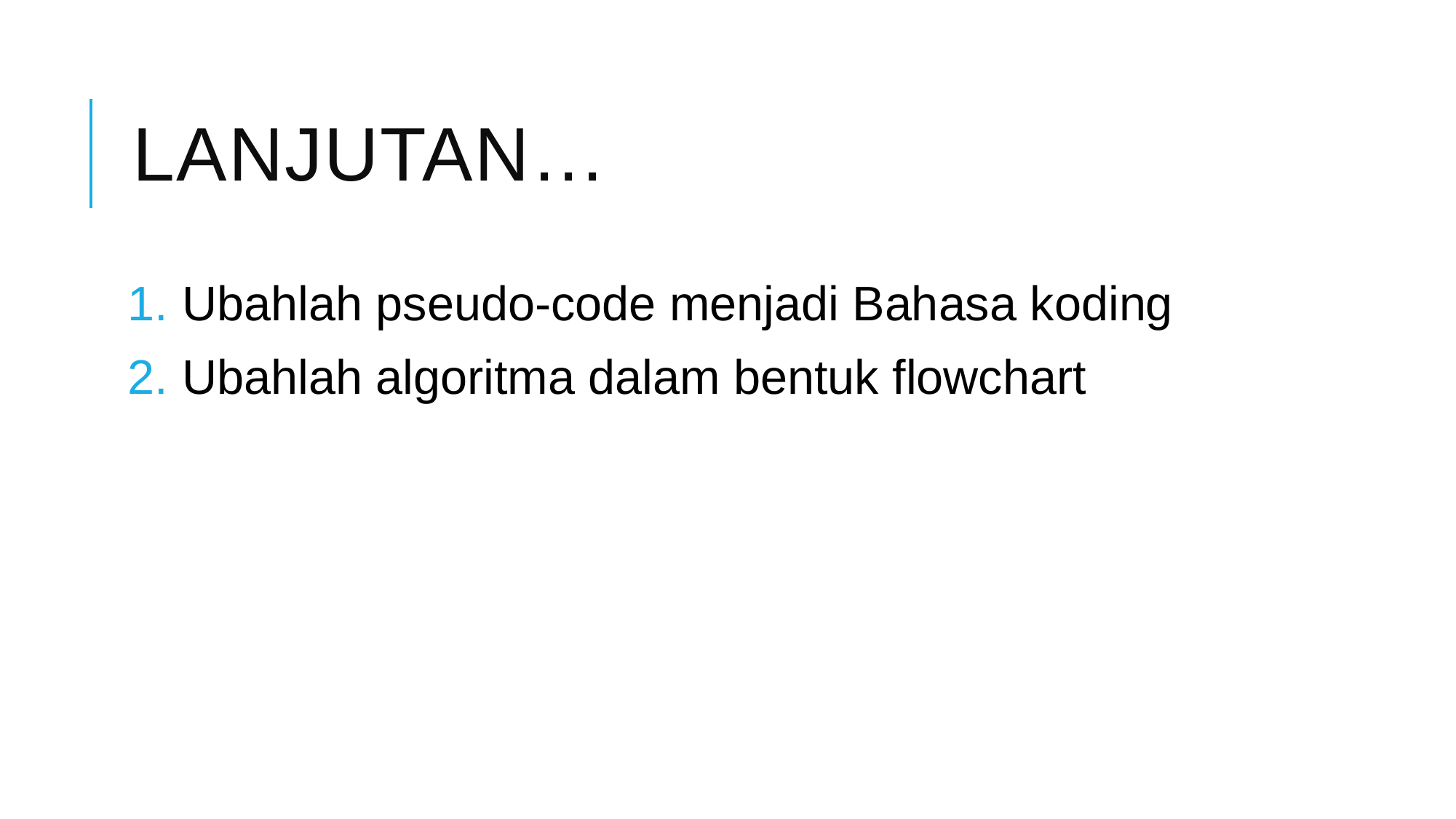

# Lanjutan…
Ubahlah pseudo-code menjadi Bahasa koding
Ubahlah algoritma dalam bentuk flowchart